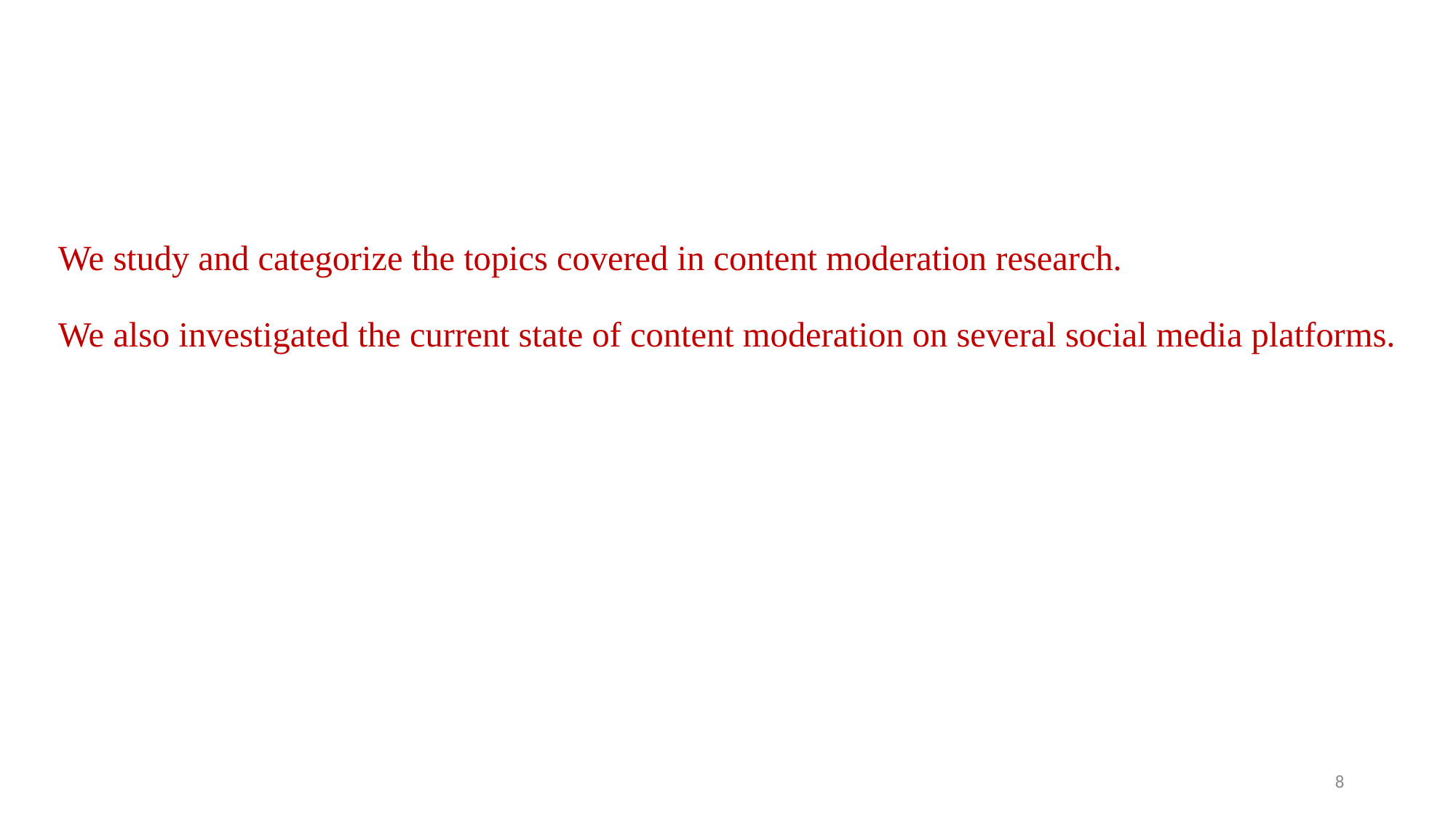

# We study and categorize the topics covered in content moderation research. We also investigated the current state of content moderation on several social media platforms.
8